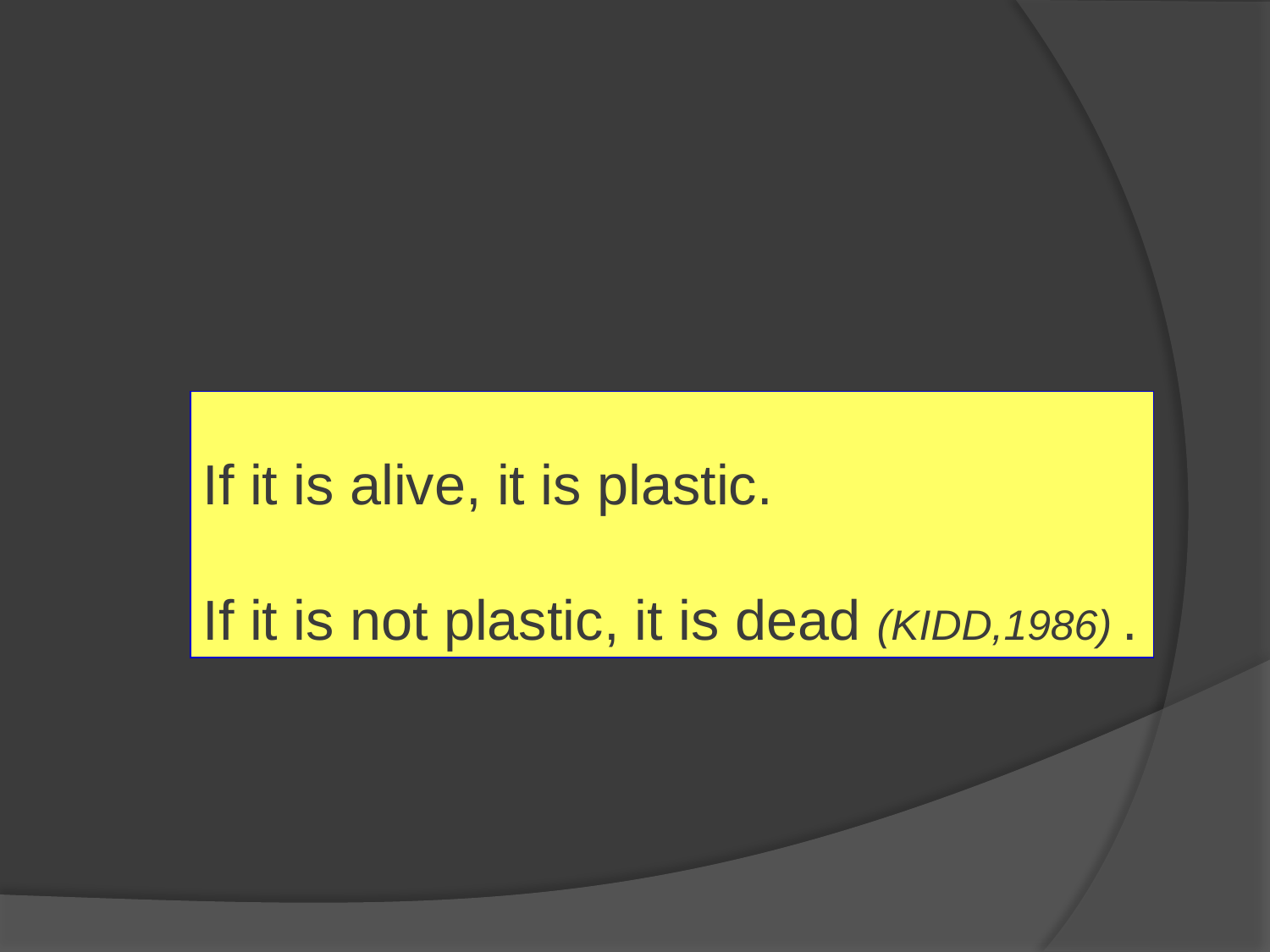

If it is alive, it is plastic.

If it is not plastic, it is dead (KIDD,1986) .